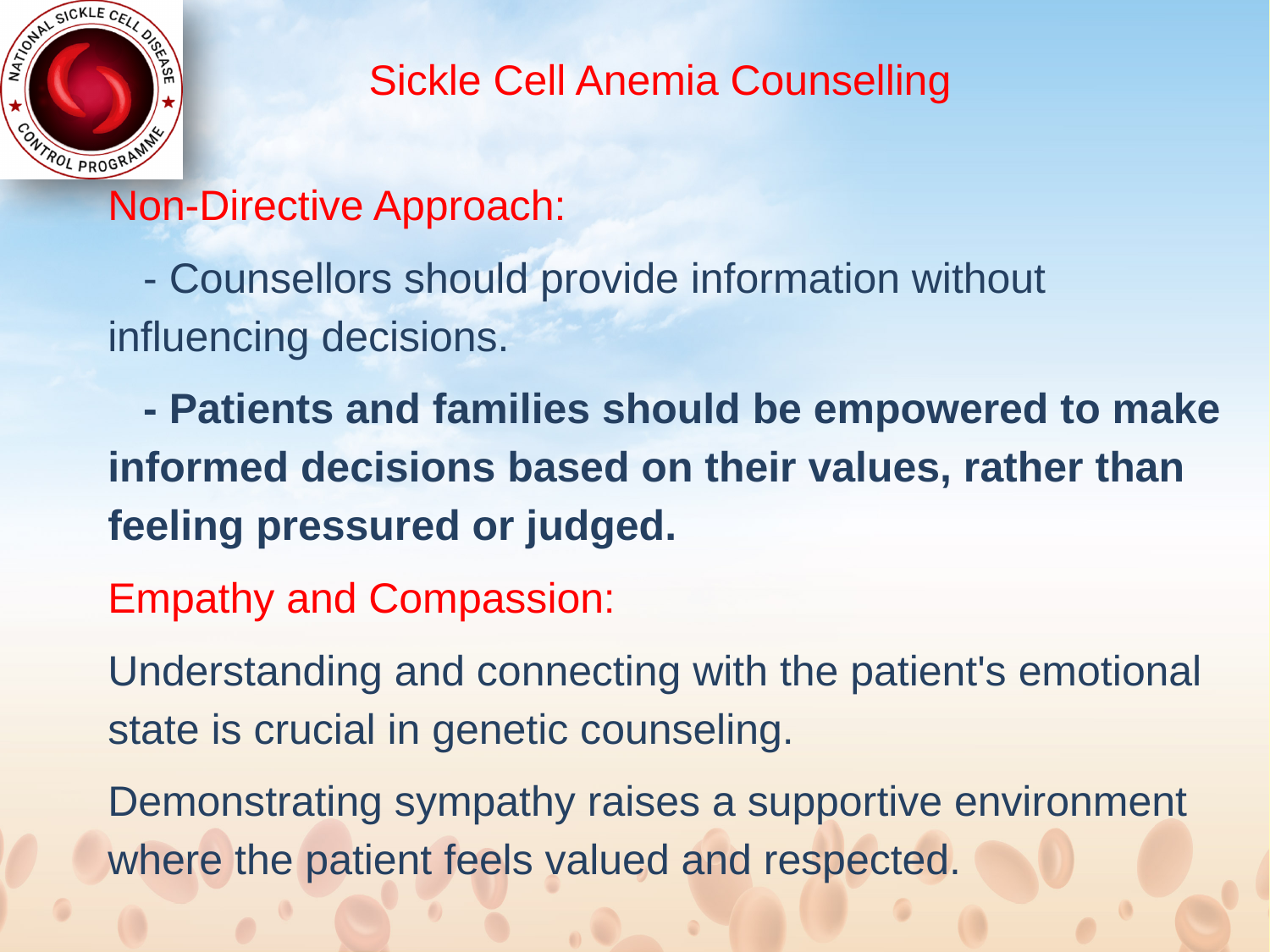

Sickle Cell Anemia Counselling

Non-Directive Approach:
   - Counsellors should provide information without influencing decisions.
   - Patients and families should be empowered to make informed decisions based on their values, rather than feeling pressured or judged.
Empathy and Compassion:
Understanding and connecting with the patient's emotional state is crucial in genetic counseling.
Demonstrating sympathy raises a supportive environment where the patient feels valued and respected.